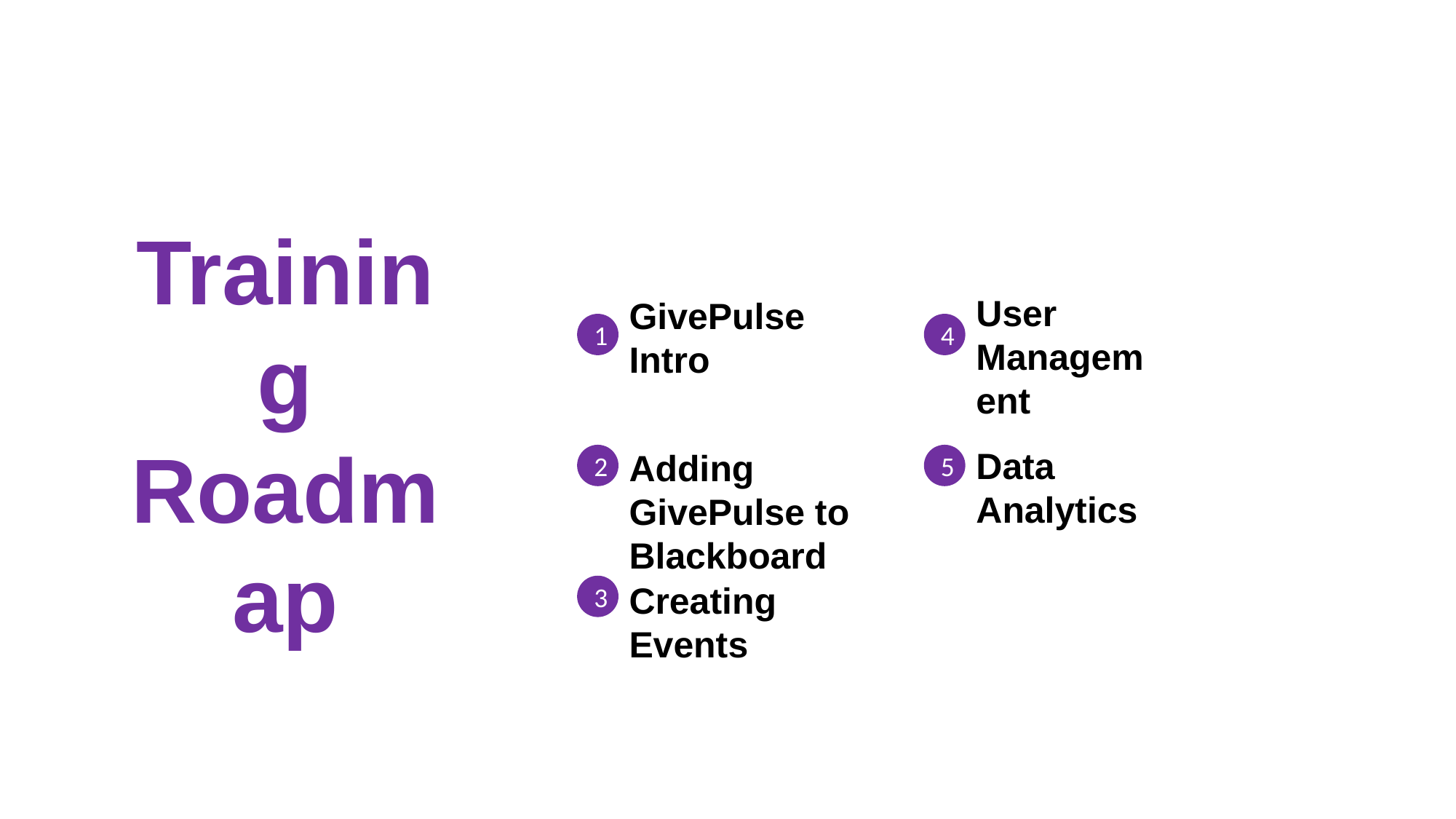

User Management
GivePulse Intro
1
4
Training Roadmap
Data Analytics
Adding GivePulse to Blackboard
2
5
Creating Events
3